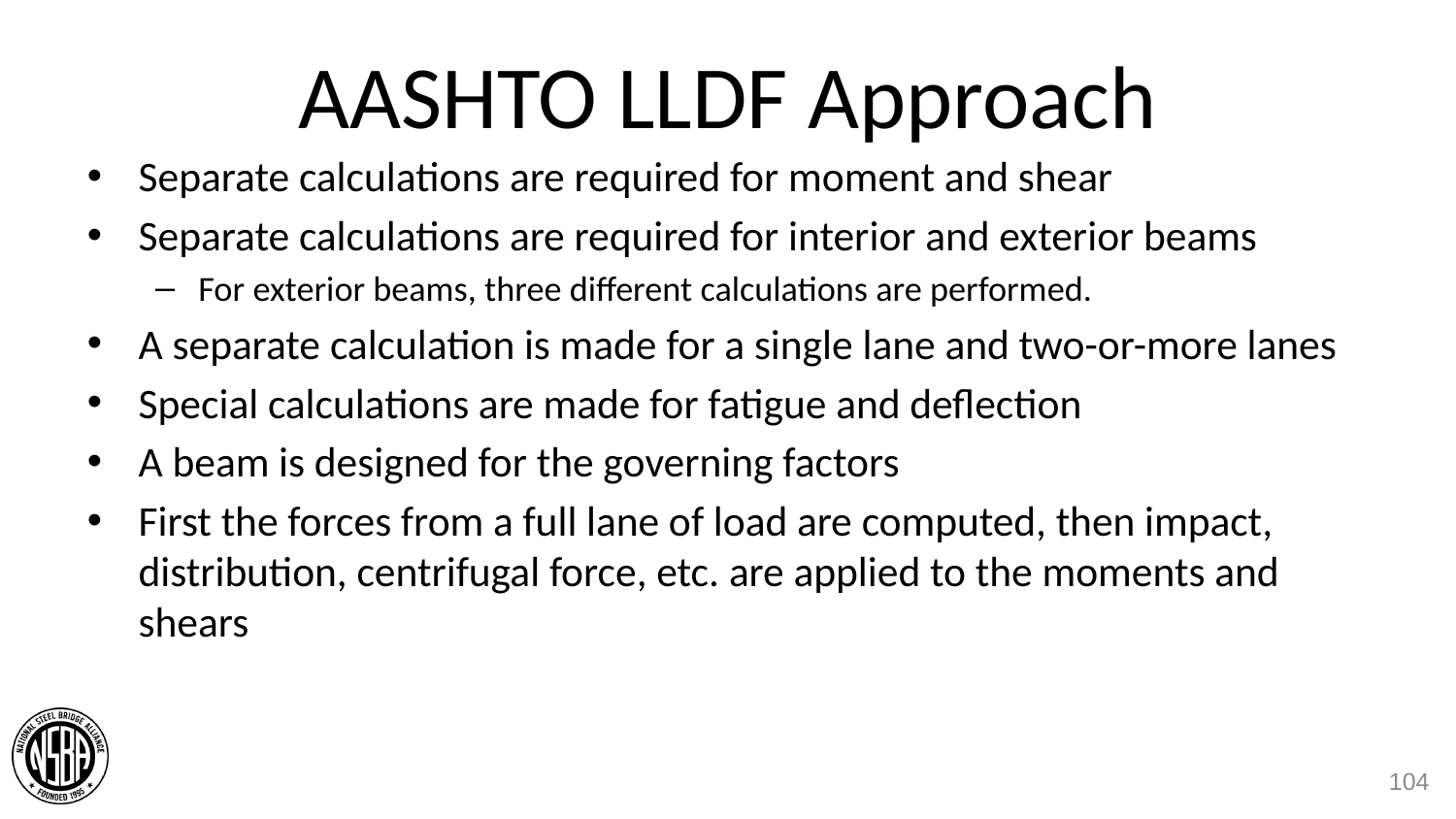

# AASHTO LLDF Approach
Separate calculations are required for moment and shear
Separate calculations are required for interior and exterior beams
For exterior beams, three different calculations are performed.
A separate calculation is made for a single lane and two-or-more lanes
Special calculations are made for fatigue and deflection
A beam is designed for the governing factors
First the forces from a full lane of load are computed, then impact, distribution, centrifugal force, etc. are applied to the moments and shears
104